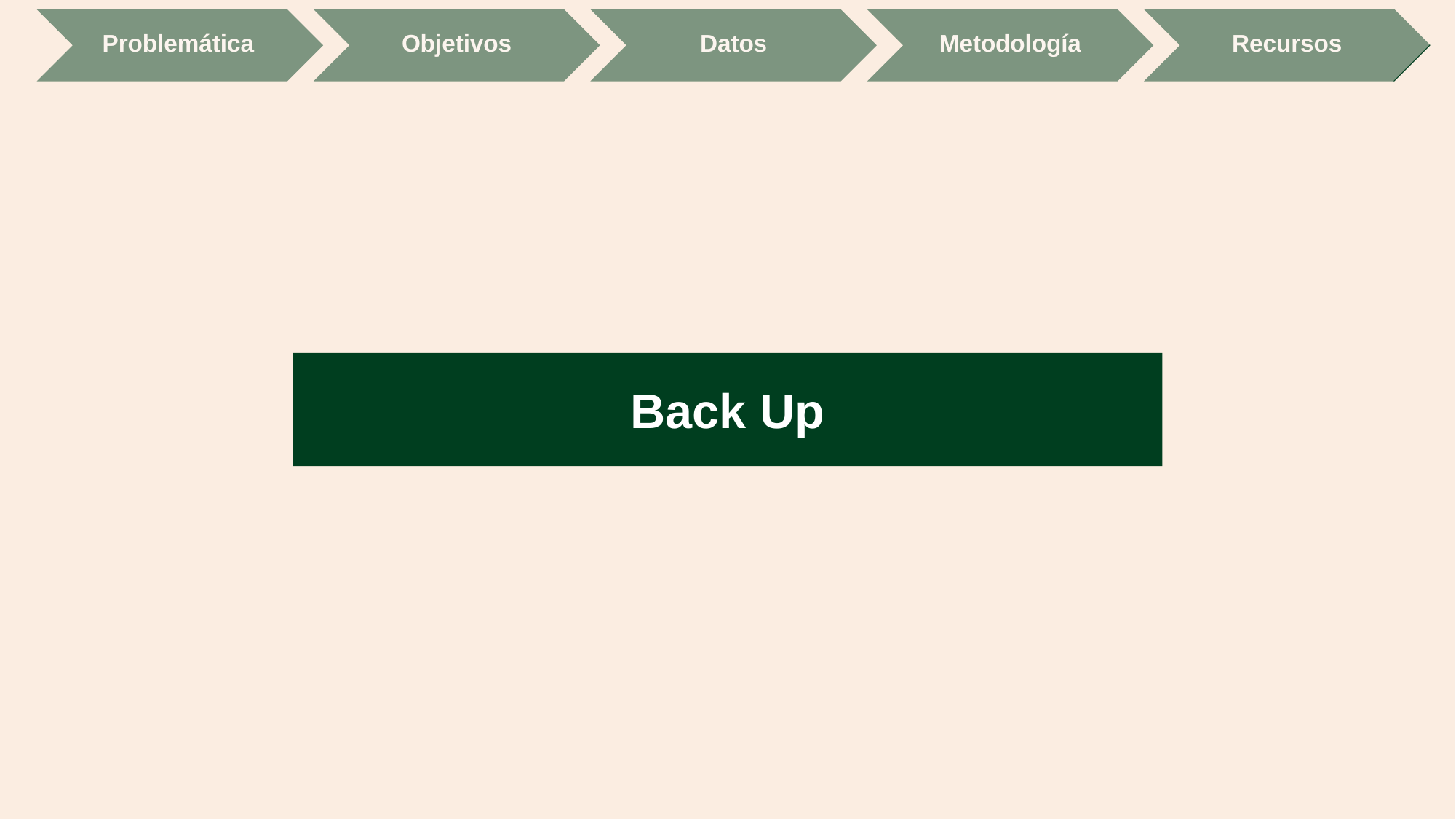

Objetivos
Datos
Recursos
Problemática
Metodología

Back Up